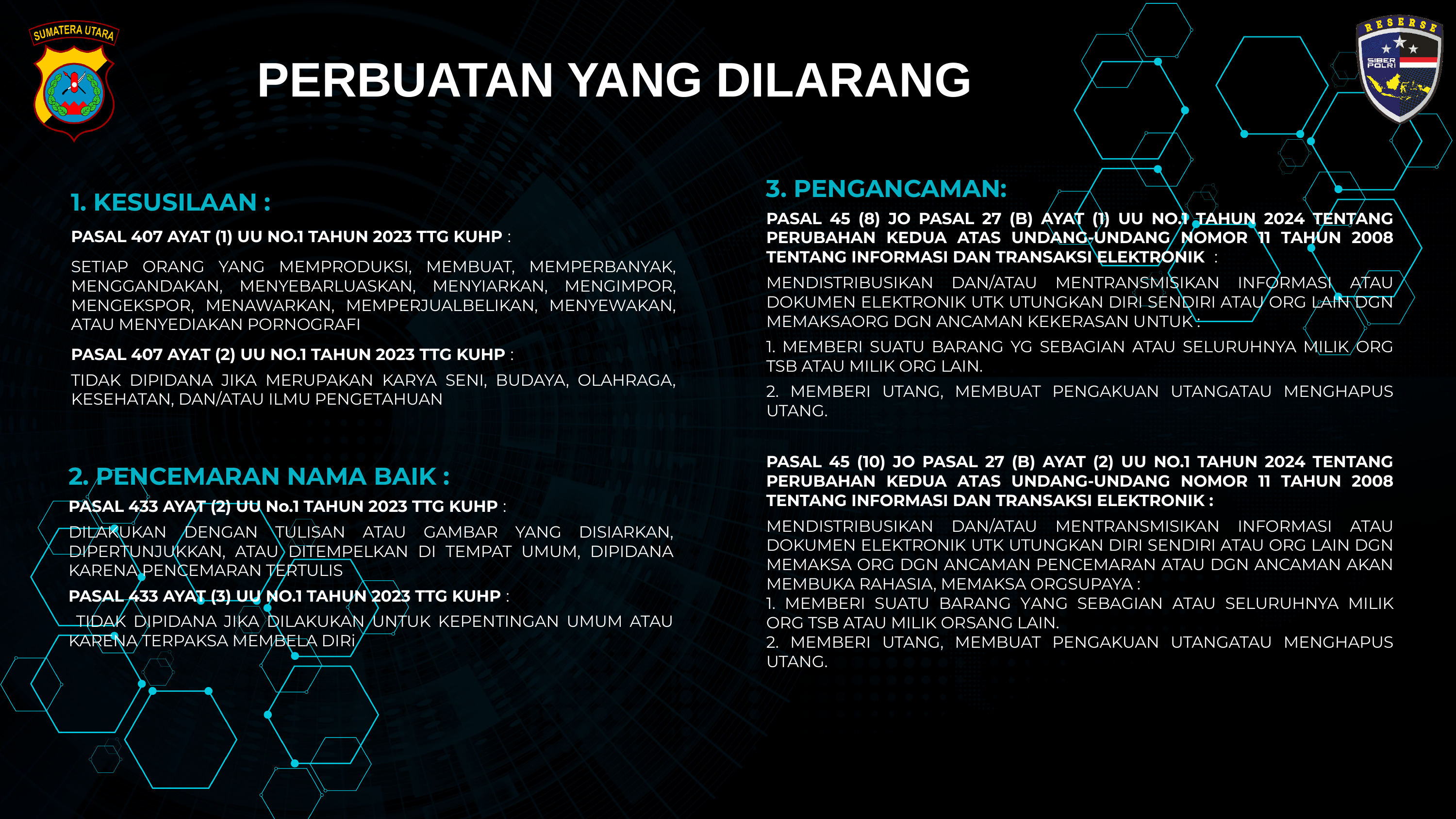

PERBUATAN YANG DILARANG
3. PENGANCAMAN:
PASAL 45 (8) JO PASAL 27 (B) AYAT (1) UU NO.1 TAHUN 2024 TENTANG PERUBAHAN KEDUA ATAS UNDANG-UNDANG NOMOR 11 TAHUN 2008 TENTANG INFORMASI DAN TRANSAKSI ELEKTRONIK  :
MENDISTRIBUSIKAN DAN/ATAU MENTRANSMISIKAN INFORMASI ATAU DOKUMEN ELEKTRONIK UTK UTUNGKAN DIRI SENDIRI ATAU ORG LAIN DGN MEMAKSAORG DGN ANCAMAN KEKERASAN UNTUK :
1. MEMBERI SUATU BARANG YG SEBAGIAN ATAU SELURUHNYA MILIK ORG TSB ATAU MILIK ORG LAIN.
2. MEMBERI UTANG, MEMBUAT PENGAKUAN UTANGATAU MENGHAPUS UTANG.

PASAL 45 (10) JO PASAL 27 (B) AYAT (2) UU NO.1 TAHUN 2024 TENTANG PERUBAHAN KEDUA ATAS UNDANG-UNDANG NOMOR 11 TAHUN 2008 TENTANG INFORMASI DAN TRANSAKSI ELEKTRONIK :
MENDISTRIBUSIKAN DAN/ATAU MENTRANSMISIKAN INFORMASI ATAU DOKUMEN ELEKTRONIK UTK UTUNGKAN DIRI SENDIRI ATAU ORG LAIN DGN MEMAKSA ORG DGN ANCAMAN PENCEMARAN ATAU DGN ANCAMAN AKAN MEMBUKA RAHASIA, MEMAKSA ORGSUPAYA :
1. MEMBERI SUATU BARANG YANG SEBAGIAN ATAU SELURUHNYA MILIK ORG TSB ATAU MILIK ORSANG LAIN.
2. MEMBERI UTANG, MEMBUAT PENGAKUAN UTANGATAU MENGHAPUS UTANG.
1. KESUSILAAN :
PASAL 407 AYAT (1) UU NO.1 TAHUN 2023 TTG KUHP :
SETIAP ORANG YANG MEMPRODUKSI, MEMBUAT, MEMPERBANYAK, MENGGANDAKAN, MENYEBARLUASKAN, MENYIARKAN, MENGIMPOR, MENGEKSPOR, MENAWARKAN, MEMPERJUALBELIKAN, MENYEWAKAN, ATAU MENYEDIAKAN PORNOGRAFI
PASAL 407 AYAT (2) UU NO.1 TAHUN 2023 TTG KUHP :
TIDAK DIPIDANA JIKA MERUPAKAN KARYA SENI, BUDAYA, OLAHRAGA, KESEHATAN, DAN/ATAU ILMU PENGETAHUAN
2. PENCEMARAN NAMA BAIK :
PASAL 433 AYAT (2) UU No.1 TAHUN 2023 TTG KUHP :
DILAKUKAN DENGAN TULISAN ATAU GAMBAR YANG DISIARKAN, DIPERTUNJUKKAN, ATAU DITEMPELKAN DI TEMPAT UMUM, DIPIDANA KARENA PENCEMARAN TERTULIS
PASAL 433 AYAT (3) UU NO.1 TAHUN 2023 TTG KUHP :
 TIDAK DIPIDANA JIKA DILAKUKAN UNTUK KEPENTINGAN UMUM ATAU KARENA TERPAKSA MEMBELA DIRi